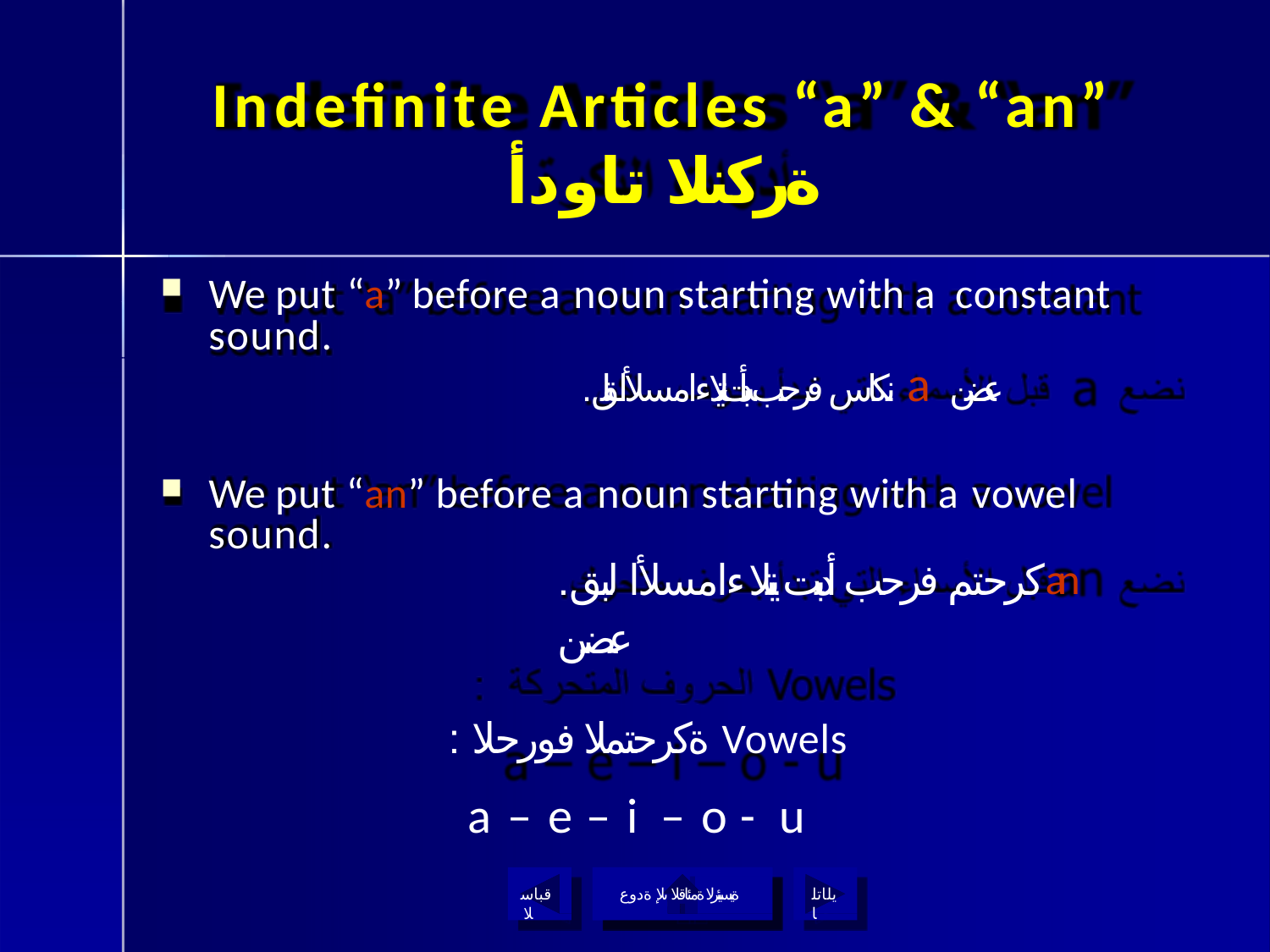

# Indefinite Articles “a” & “an”
ةركنلا تاودأ

We put “a” before a noun starting with a constant
sound.
.نكاس فرحب أدبت يتلا ءامسلأا لبق a عضن

We put “an” before a noun starting with a vowel  sound.
.كرحتم فرحب أدبت يتلا ءامسلأا لبقan عضن
: ةكرحتملا فورحلا Vowels
a – e – i  – o - u

قباسلا
ةيسيئرلا ةمئاقلا ىلإ ةدوع
يلاتلا